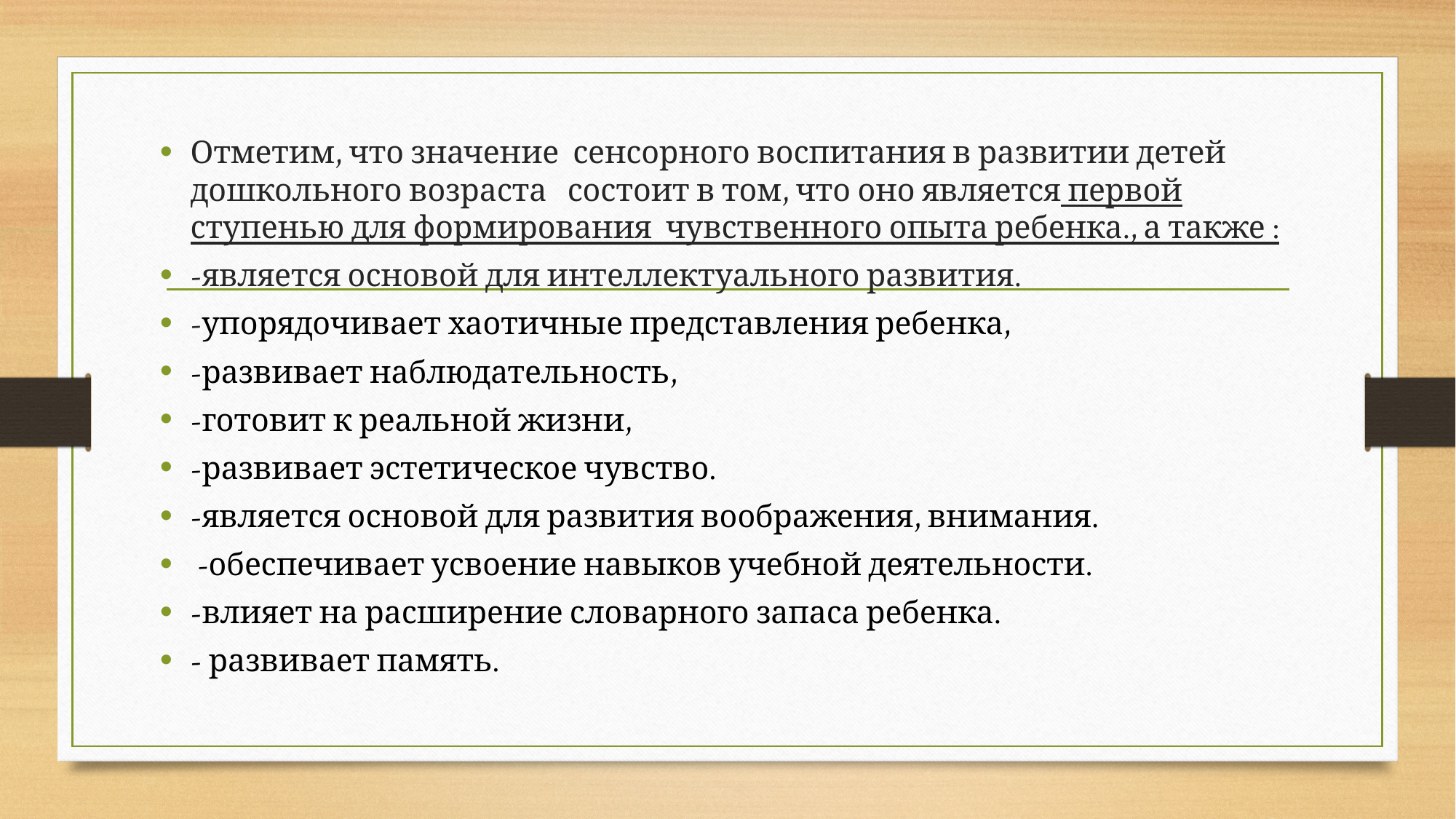

Отметим, что значение  сенсорного воспитания в развитии детей дошкольного возраста   состоит в том, что оно является первой ступенью для формирования  чувственного опыта ребенка., а также :
-является основой для интеллектуального развития.
-упорядочивает хаотичные представления ребенка,
-развивает наблюдательность,
-готовит к реальной жизни,
-развивает эстетическое чувство.
-является основой для развития воображения, внимания.
 -обеспечивает усвоение навыков учебной деятельности.
-влияет на расширение словарного запаса ребенка.
- развивает память.